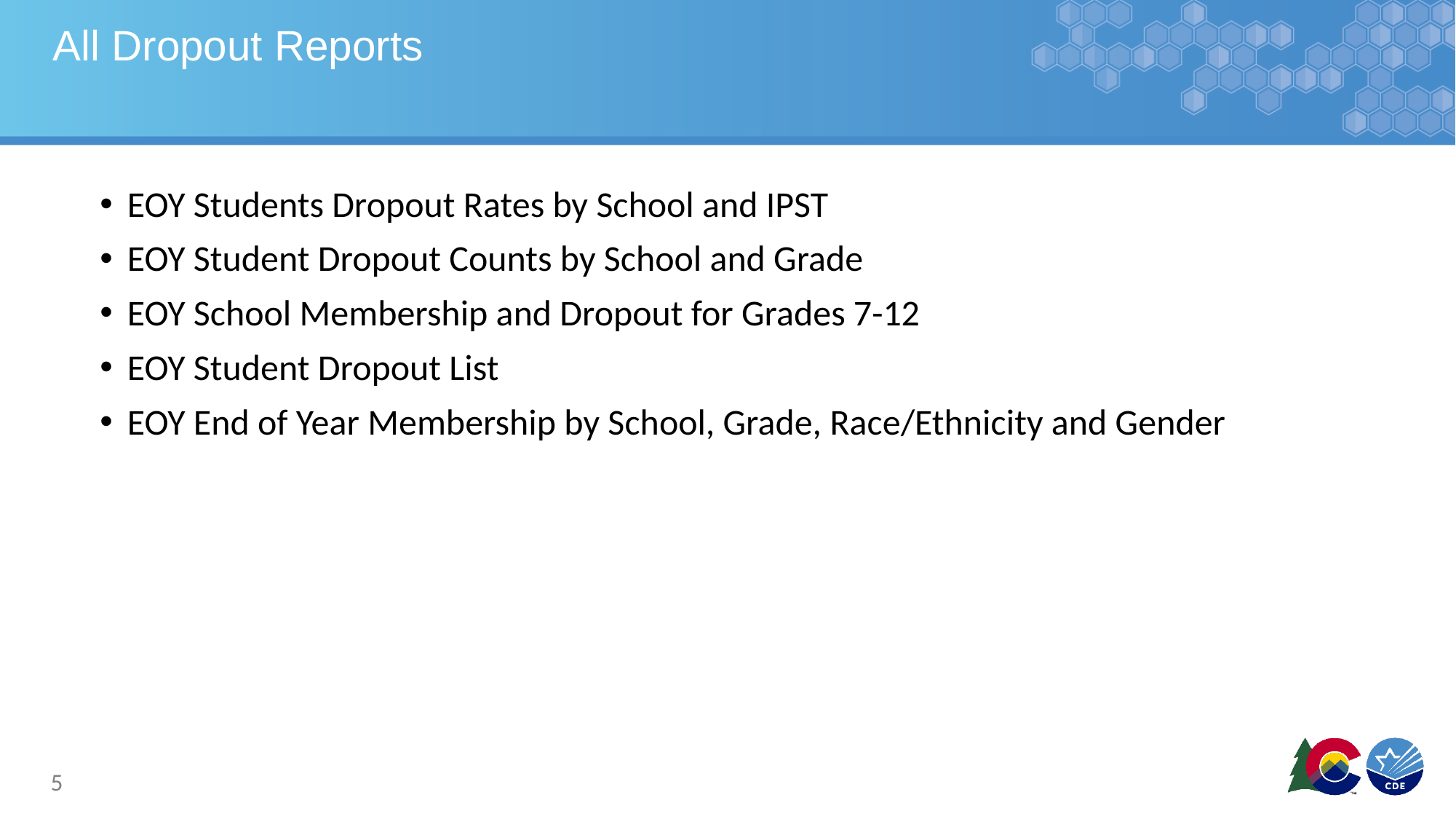

# All Dropout Reports
EOY Students Dropout Rates by School and IPST
EOY Student Dropout Counts by School and Grade
EOY School Membership and Dropout for Grades 7-12
EOY Student Dropout List
EOY End of Year Membership by School, Grade, Race/Ethnicity and Gender

5